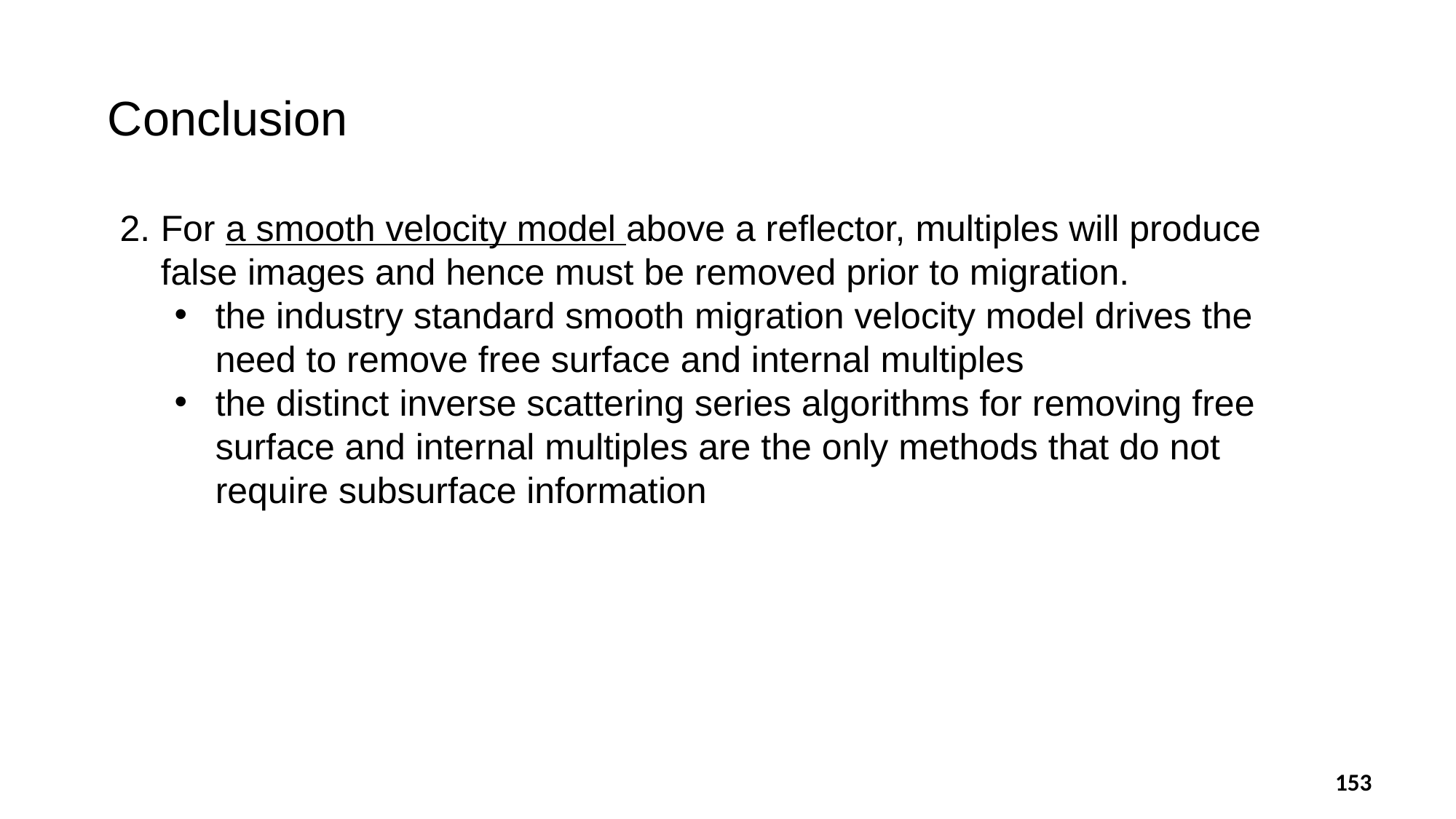

Conclusion
For a smooth velocity model above a reflector, multiples will produce false images and hence must be removed prior to migration.
the industry standard smooth migration velocity model drives the need to remove free surface and internal multiples
the distinct inverse scattering series algorithms for removing free surface and internal multiples are the only methods that do not require subsurface information
153